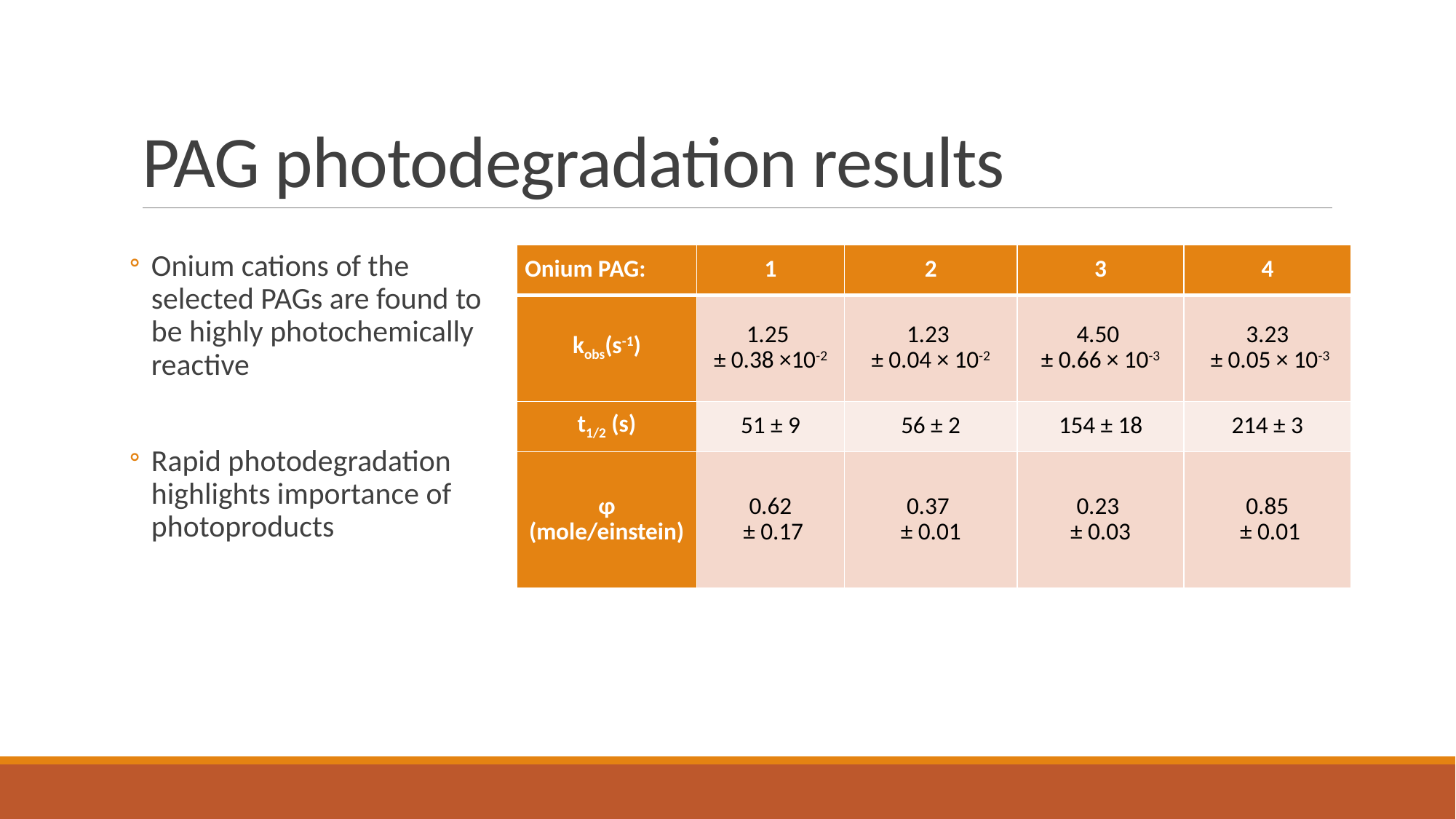

# PAG photodegradation results
Onium cations of the selected PAGs are found to be highly photochemically reactive

Rapid photodegradation highlights importance of photoproducts

| Onium PAG: | 1 | 2 | 3 | 4 |
| --- | --- | --- | --- | --- |
| kobs(s-1) | 1.25 ± 0.38 ×10-2 | 1.23 ± 0.04 × 10-2 | 4.50 ± 0.66 × 10-3 | 3.23 ± 0.05 × 10-3 |
| t1/2 (s) | 51 ± 9 | 56 ± 2 | 154 ± 18 | 214 ± 3 |
| ɸ (mole/einstein) | 0.62 ± 0.17 | 0.37 ± 0.01 | 0.23 ± 0.03 | 0.85 ± 0.01 |